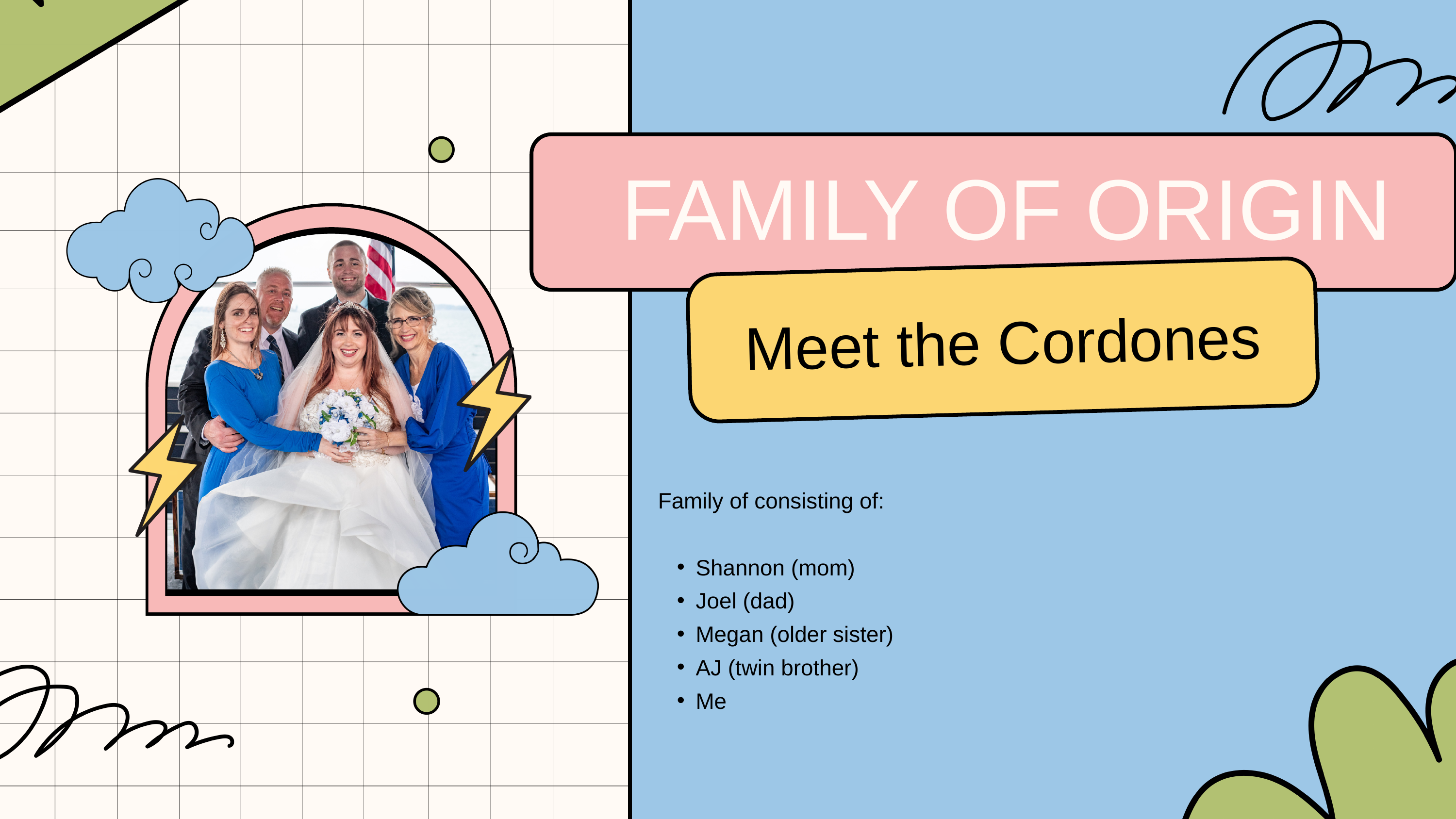

FAMILY OF ORIGIN

Meet the Cordones

Family of consisting of:

Shannon (mom)
Joel (dad)
Megan (older sister)
AJ (twin brother)
Me